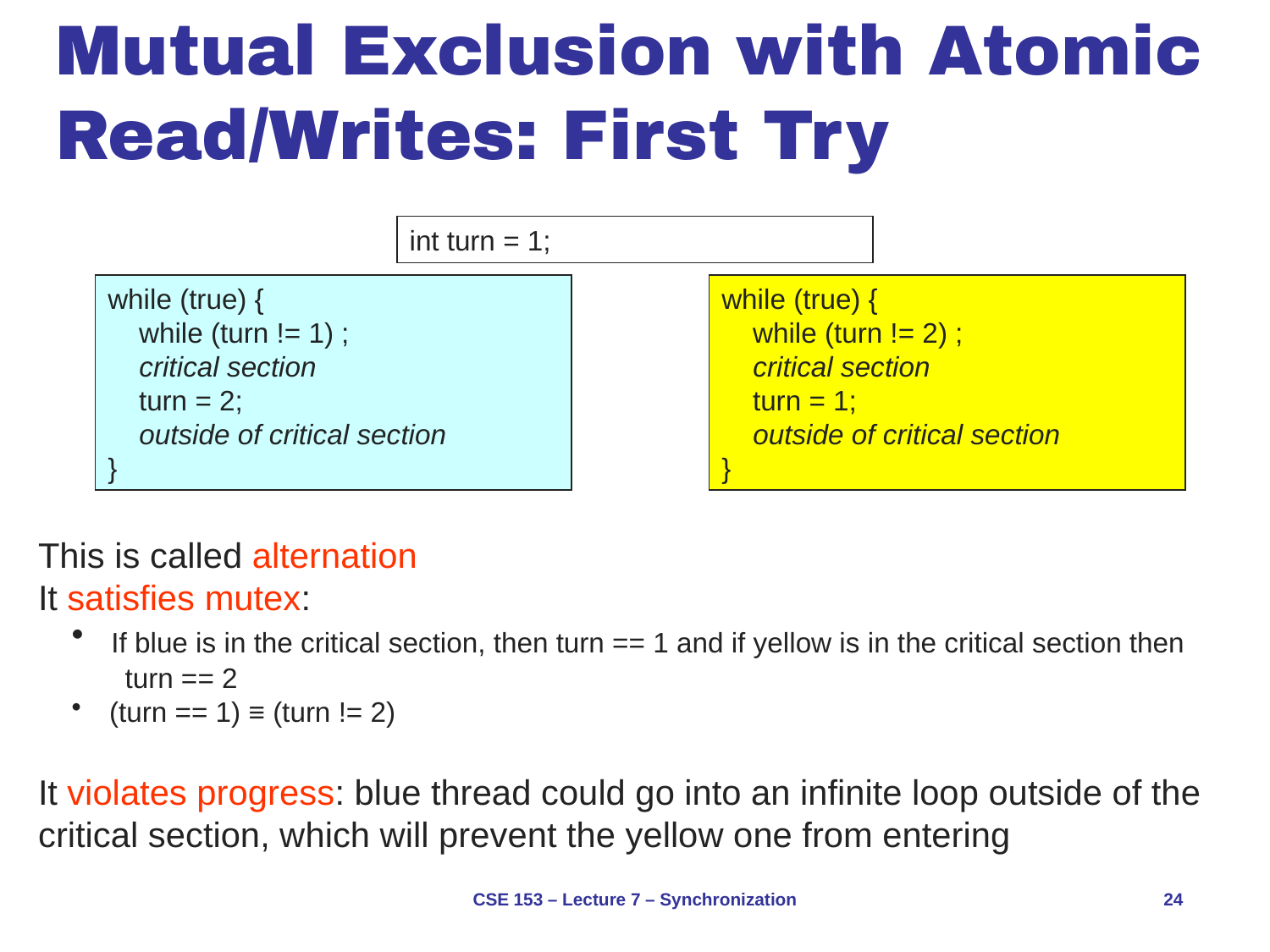

# Mutual Exclusion with Atomic Read/Writes: First Try
int turn = 1;
while (true) {
    while (turn != 1) ;
    critical section
    turn = 2;
    outside of critical section
}
while (true) {
    while (turn != 2) ;
    critical section
    turn = 1;
    outside of critical section
}
This is called alternation
It satisfies mutex:
 If blue is in the critical section, then turn == 1 and if yellow is in the critical section then
   turn == 2
 (turn == 1) ≡ (turn != 2)

It violates progress: blue thread could go into an infinite loop outside of the critical section, which will prevent the yellow one from entering
CSE 153 – Lecture 7 – Synchronization
24